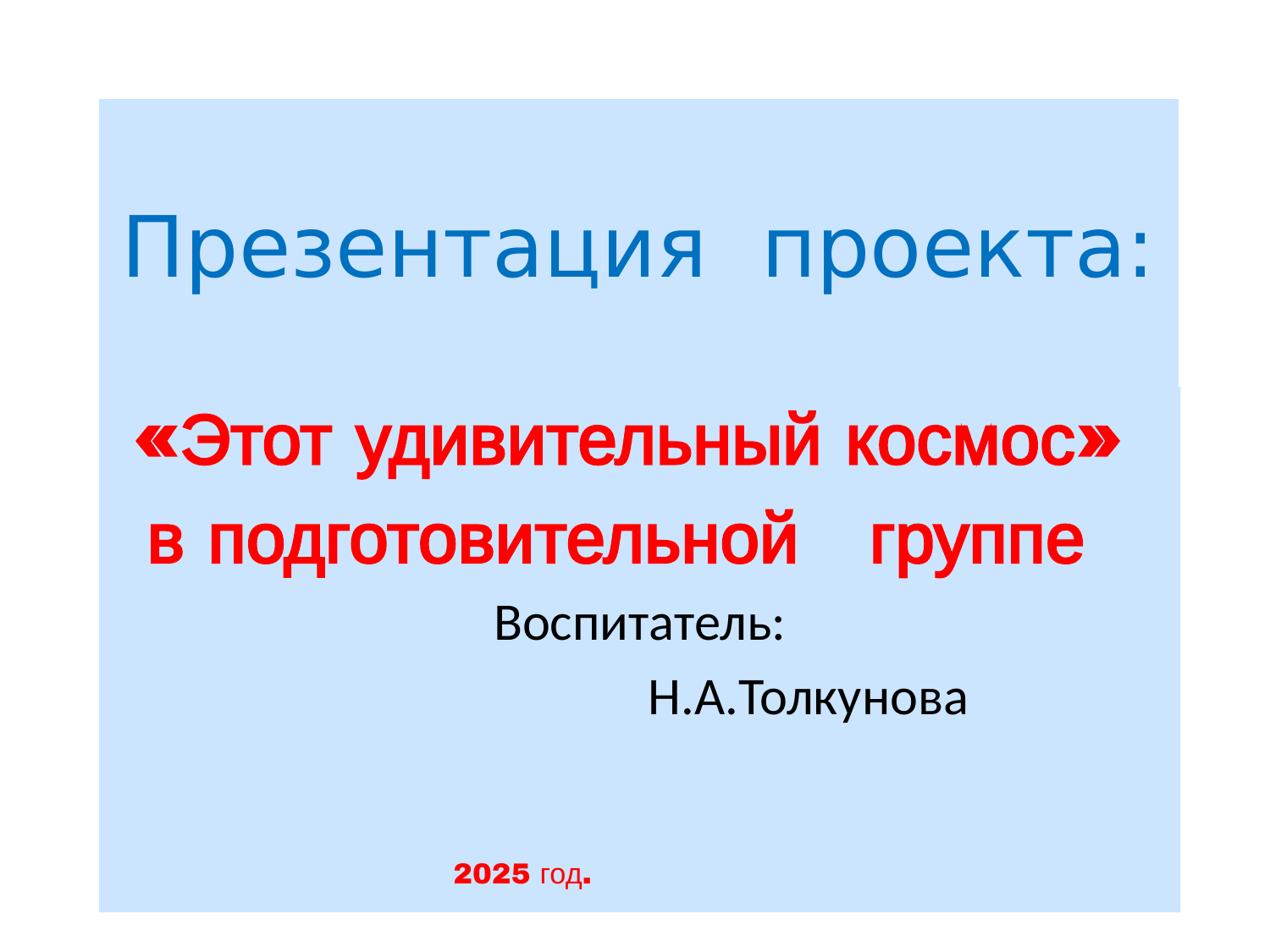

# Презентация  проекта:
«Этот удивительный космос»
в подготовительной   группе
Воспитатель:
                            Н.А.Толкунова

2025 год.